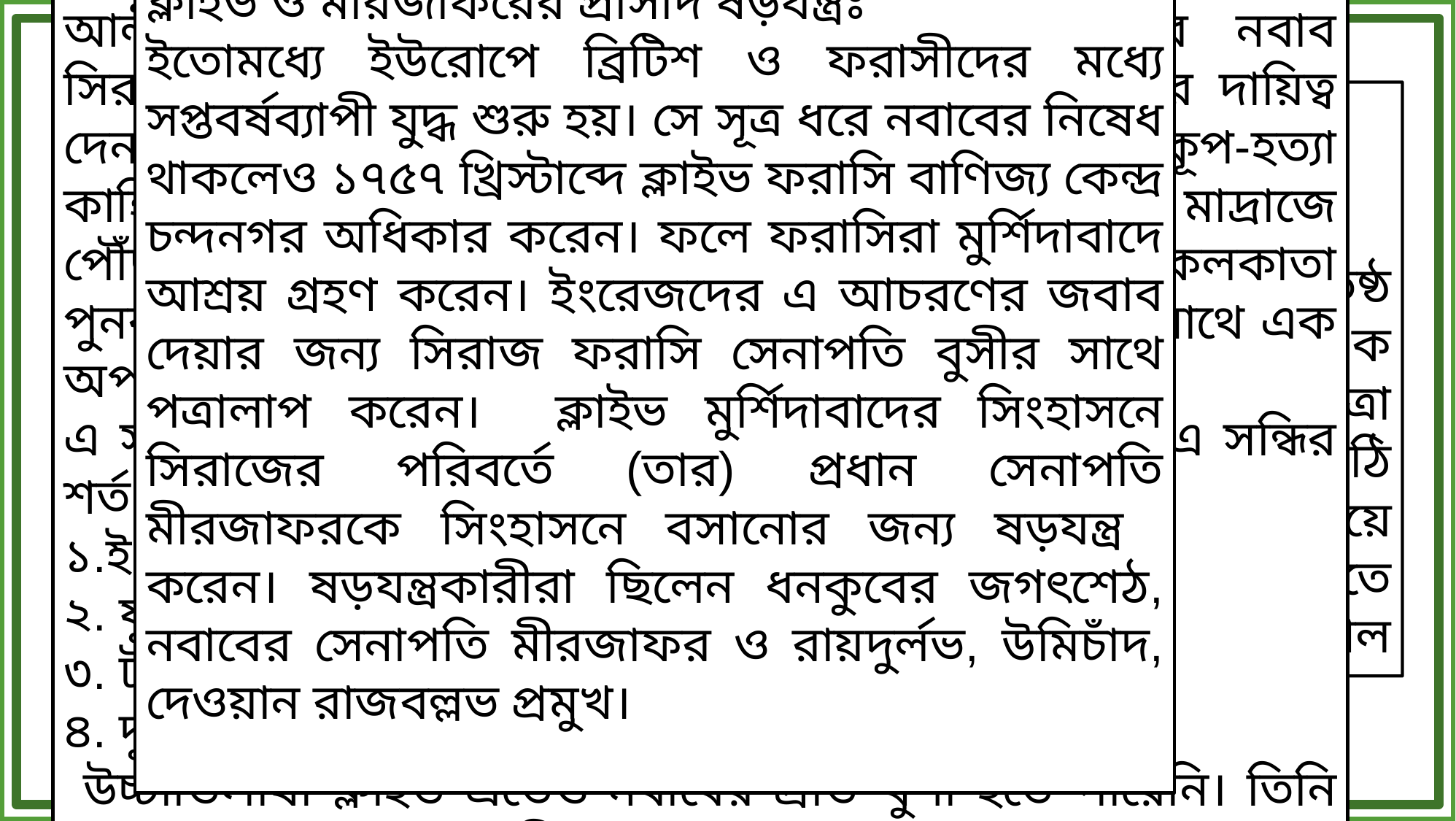

আলীনগরের সন্ধিঃ কলকাতা অধিকার করার পর নবাব সিরাজউদ্দৌলা সেনাপতি মানিক চাঁদকে কলকাতা রক্ষার দায়িত্ব দেন। তিনি রাজধানী মুর্শিদাবাদ ফিরে যান।এরমধ্যে অন্ধকূপ-হত্যা কাহিনী এবং নবাব কর্তৃক কলকাতা দখলের সংবাদ মাদ্রাজে পৌঁছায়। ইংরেজ সেনাপতি ওয়াটসন ও রবার্ট ক্লাইভ  কলকাতা পুনরায় দখল করে নেন। এ অবস্থায়   নবাব  ইংরেজদের সাথে এক অপমানজনক সন্ধি করেন।
এ সন্ধি ইতিহাসে  ‘আলী নগরের সন্ধি’ নামে পরিচিতো। এ সন্ধির শর্ত ছিল
১.ইংরেজদের সকল বাণিজ্যিক সুযোগ সুবিধা প্রদান
২. যুদ্ধের ক্ষয়-ক্ষতি প্রদান,
৩. টাকশাল নির্মাণ
৪. দুর্গ সংস্কার করার অনুমতি প্রদান
 উচ্চাভিলাষী ক্লাইভ এতেও নবাবের প্রতি খুশী হতে পারেনি। তিনি বাংলায় গোপন ষড়যন্ত্রে লিপ্ত হন।
ক্লাইভ ও মীরজাফরের প্রাসাদ ষড়যন্ত্রঃ
ইতোমধ্যে ইউরোপে ব্রিটিশ ও ফরাসীদের মধ্যে সপ্তবর্ষব্যাপী যুদ্ধ শুরু হয়। সে সূত্র ধরে নবাবের নিষেধ থাকলেও ১৭৫৭ খ্রিস্টাব্দে ক্লাইভ ফরাসি বাণিজ্য কেন্দ্র চন্দনগর অধিকার করেন। ফলে ফরাসিরা মুর্শিদাবাদে আশ্রয় গ্রহণ করেন। ইংরেজদের এ আচরণের জবাব দেয়ার জন্য সিরাজ ফরাসি সেনাপতি বুসীর সাথে পত্রালাপ করেন।  ক্লাইভ মুর্শিদাবাদের সিংহাসনে সিরাজের পরিবর্তে (তার) প্রধান সেনাপতি মীরজাফরকে সিংহাসনে বসানোর জন্য ষড়যন্ত্র  করেন। ষড়যন্ত্রকারীরা ছিলেন ধনকুবের জগৎশেঠ, নবাবের সেনাপতি মীরজাফর ও রায়দুর্লভ, উমিচাঁদ, দেওয়ান রাজবল্লভ প্রমুখ।

 পলাশী যুদ্ধের পটভূমি:
কলকাতা দখলঃ নবাব ইংরেজদের দু:সাহসে  অতিষ্ঠ হয়ে তাদের শাস্তি দেয়ার জন্য ১৭৫৬ খ্রি: ৪ জুন এক বিরাট সৈন্য বাহিনী নিয়ে কোলকাতা অভিমুখে যাত্রা করেন। পথিমধ্যে নবাব কাশিমবাজারের ইংরেজ কুঠি দখল করেন। নবাবের এ অতর্কিত আক্রমণে ভীত হয়ে গভর্নর ড্রেক ও তাঁর সাথীরা ফোর্ট উইলিয়াম ছাড়তে বাধ্যহয়। ফলে সহজেই সিরাজউদ্দৌলা কলকাতা দখল করে এর নাম  ‘আলী নগর’ রাখেন।